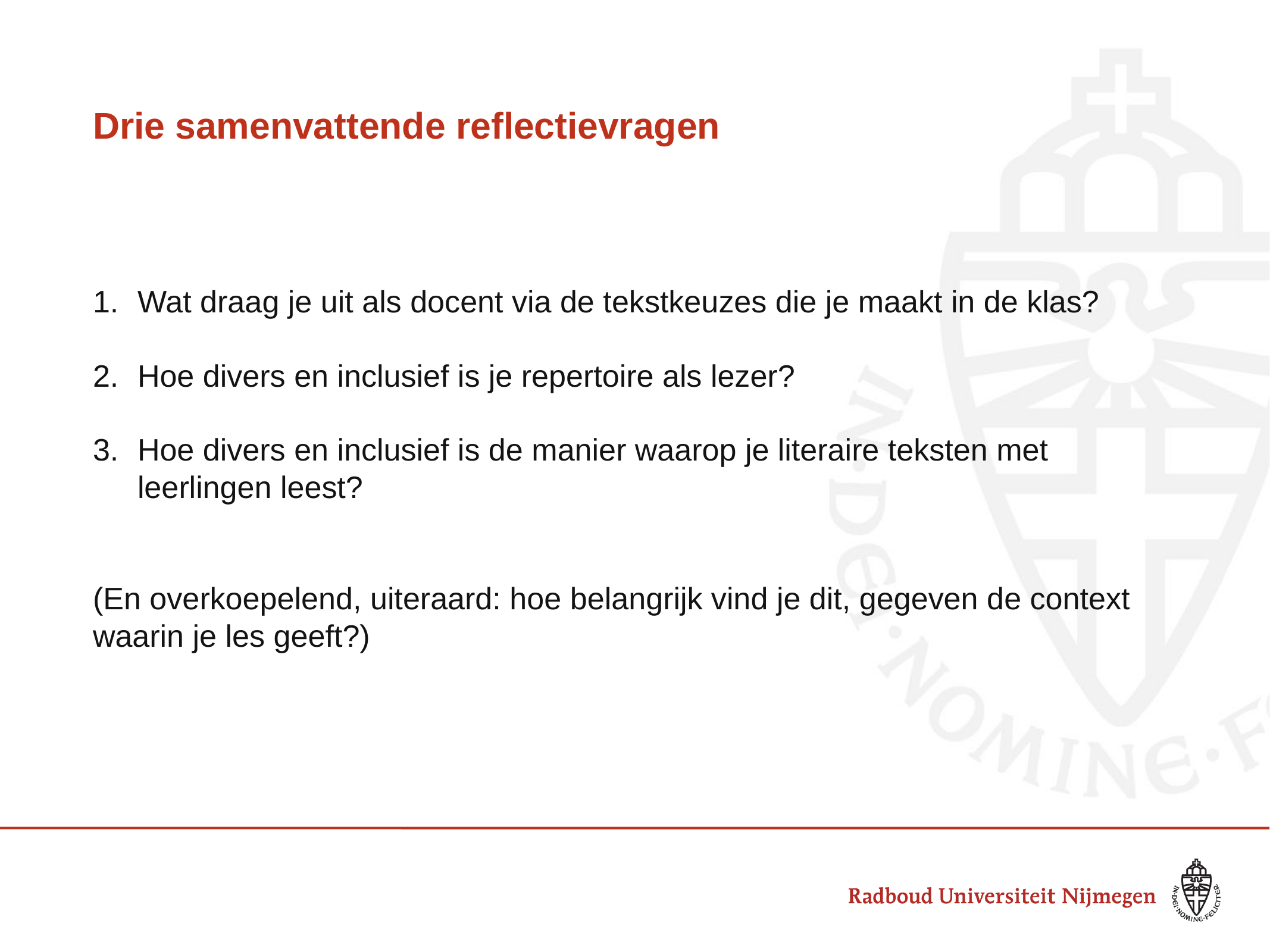

# Drie samenvattende reflectievragen

Wat draag je uit als docent via de tekstkeuzes die je maakt in de klas?
Hoe divers en inclusief is je repertoire als lezer?
Hoe divers en inclusief is de manier waarop je literaire teksten met leerlingen leest?

(En overkoepelend, uiteraard: hoe belangrijk vind je dit, gegeven de context waarin je les geeft?)